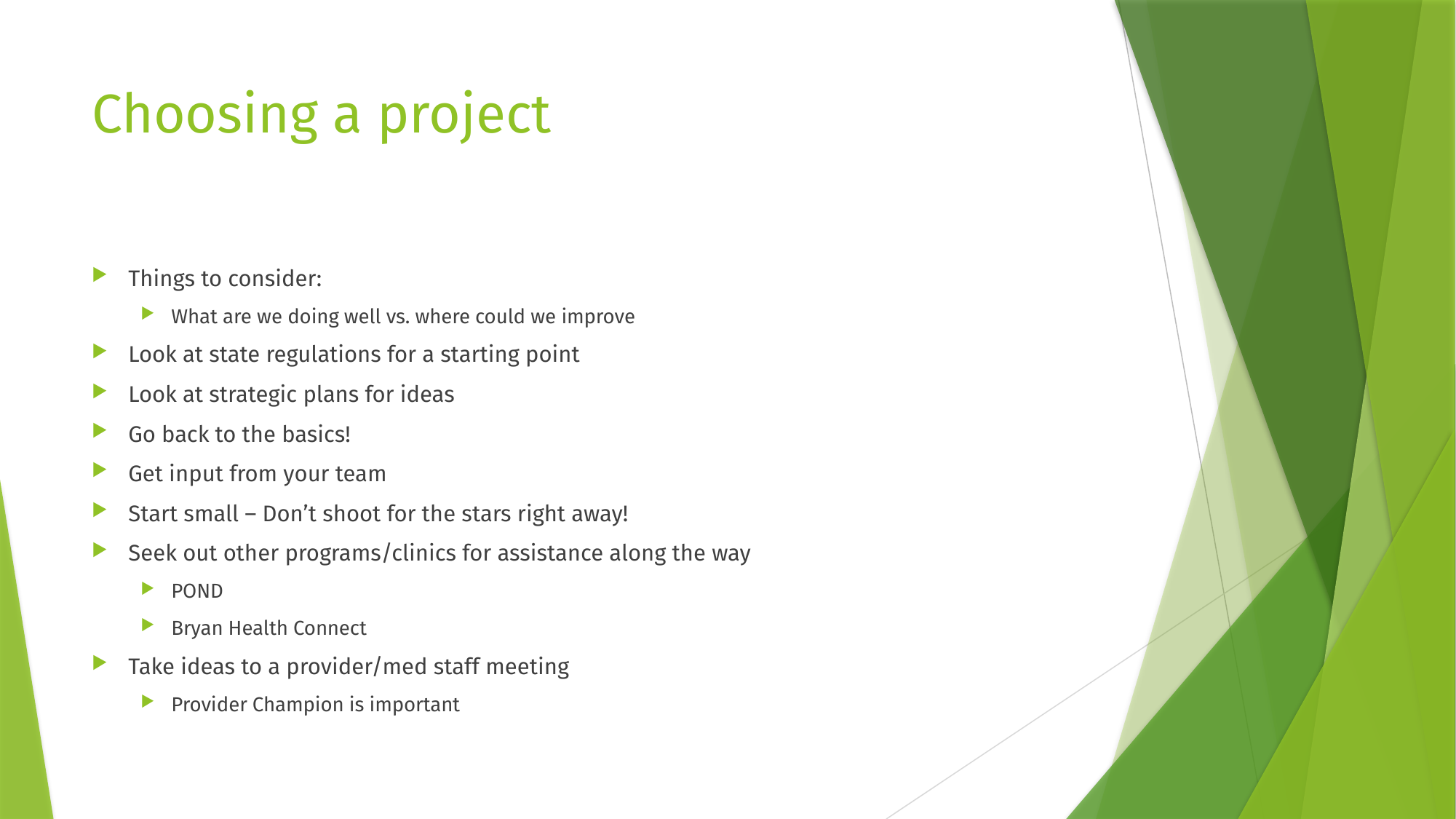

# Choosing a project
Things to consider:
What are we doing well vs. where could we improve
Look at state regulations for a starting point
Look at strategic plans for ideas
Go back to the basics!
Get input from your team
Start small – Don’t shoot for the stars right away!
Seek out other programs/clinics for assistance along the way
POND
Bryan Health Connect
Take ideas to a provider/med staff meeting
Provider Champion is important